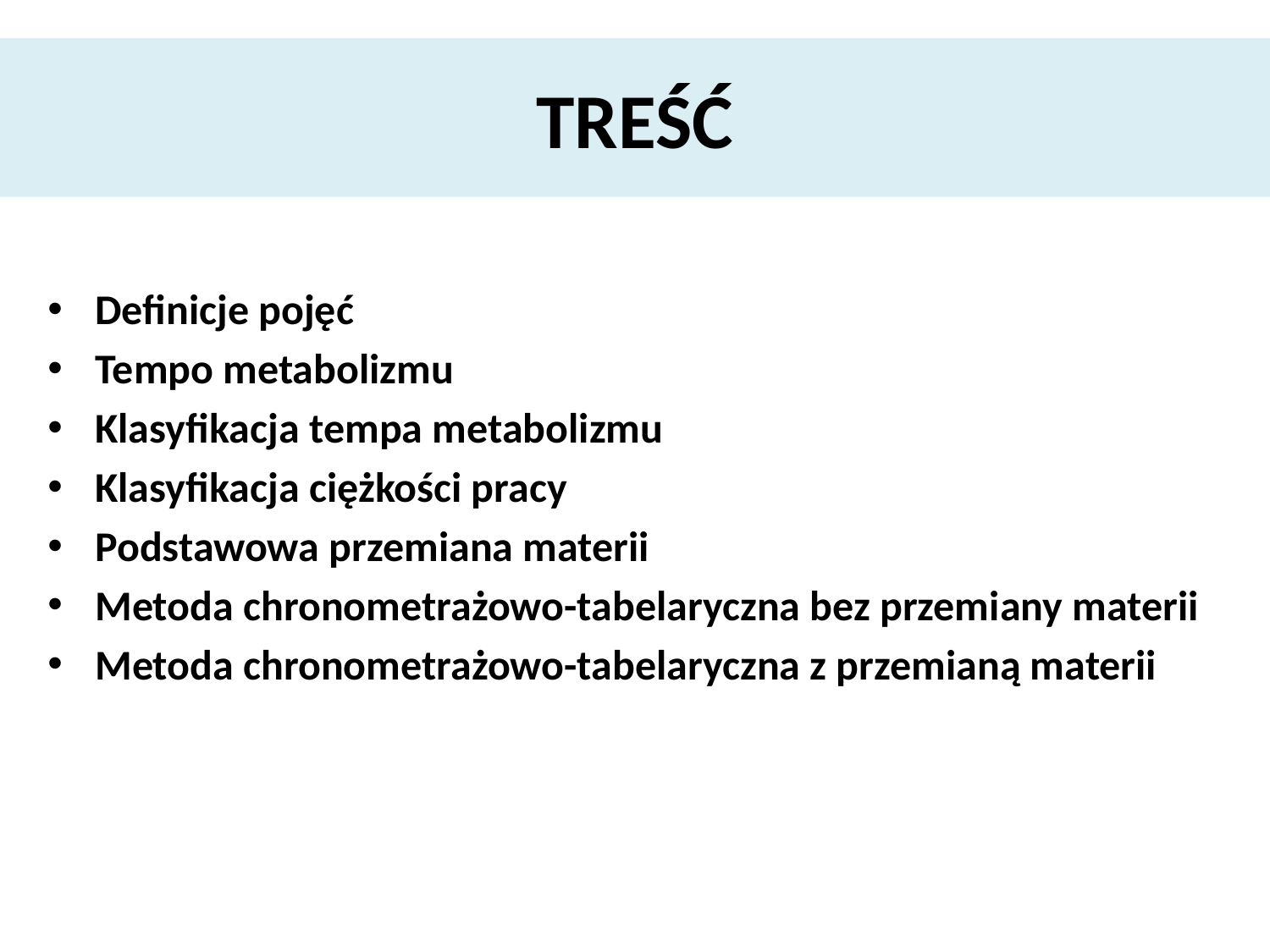

# TREŚĆ
Definicje pojęć
Tempo metabolizmu
Klasyfikacja tempa metabolizmu
Klasyfikacja ciężkości pracy
Podstawowa przemiana materii
Metoda chronometrażowo-tabelaryczna bez przemiany materii
Metoda chronometrażowo-tabelaryczna z przemianą materii